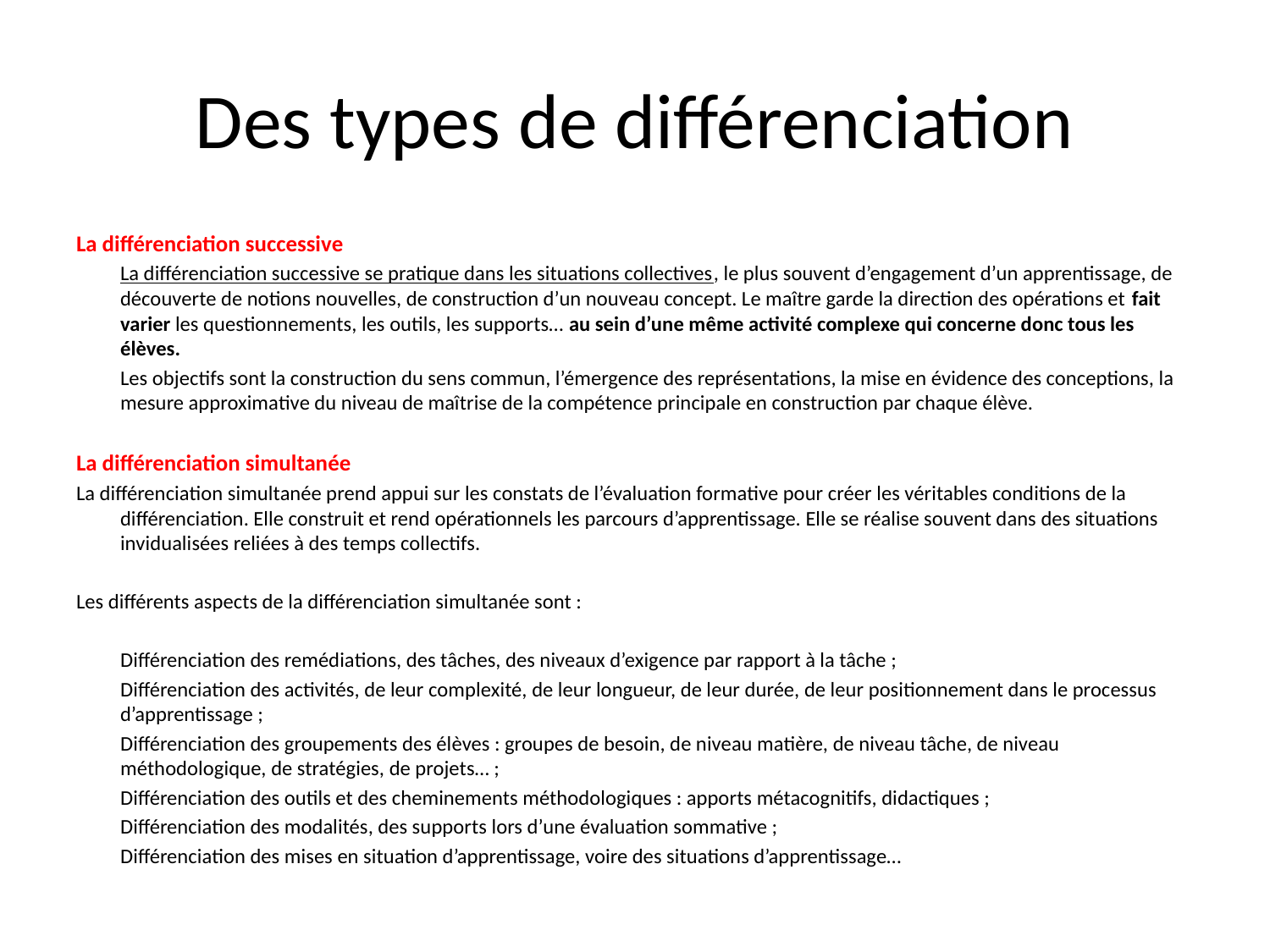

# Des types de différenciation
La différenciation successive
		La différenciation successive se pratique dans les situations collectives, le plus souvent d’engagement d’un apprentissage, de découverte de notions nouvelles, de construction d’un nouveau concept. Le maître garde la direction des opérations et fait varier les questionnements, les outils, les supports… au sein d’une même activité complexe qui concerne donc tous les élèves.
		Les objectifs sont la construction du sens commun, l’émergence des représentations, la mise en évidence des conceptions, la mesure approximative du niveau de maîtrise de la compétence principale en construction par chaque élève.

La différenciation simultanée
La différenciation simultanée prend appui sur les constats de l’évaluation formative pour créer les véritables conditions de la différenciation. Elle construit et rend opérationnels les parcours d’apprentissage. Elle se réalise souvent dans des situations invidualisées reliées à des temps collectifs.

Les différents aspects de la différenciation simultanée sont :

		Différenciation des remédiations, des tâches, des niveaux d’exigence par rapport à la tâche ;
		Différenciation des activités, de leur complexité, de leur longueur, de leur durée, de leur positionnement dans le processus d’apprentissage ;
		Différenciation des groupements des élèves : groupes de besoin, de niveau matière, de niveau tâche, de niveau méthodologique, de stratégies, de projets… ;
		Différenciation des outils et des cheminements méthodologiques : apports métacognitifs, didactiques ;
		Différenciation des modalités, des supports lors d’une évaluation sommative ;
		Différenciation des mises en situation d’apprentissage, voire des situations d’apprentissage…